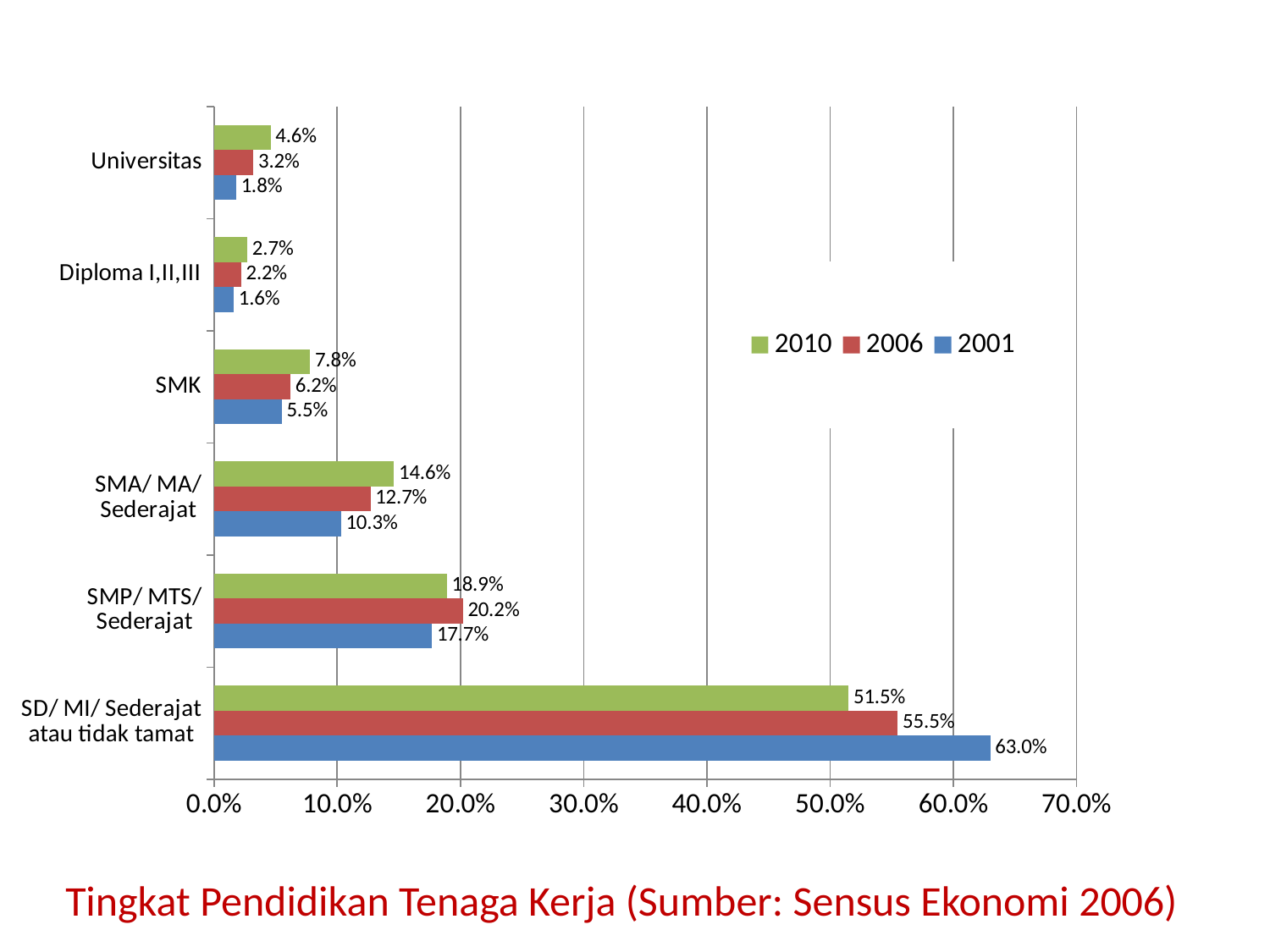

### Chart

| Category |  |  |  |
|---|---|---|---|
| SD/ MI/ Sederajat atau tidak tamat | 0.6300000000000091 | 0.555 | 0.515 |
| SMP/ MTS/ Sederajat | 0.1770000000000002 | 0.202 | 0.18900000000000144 |
| SMA/ MA/ Sederajat | 0.10299999999999998 | 0.127 | 0.1460000000000002 |
| SMK | 0.05500000000000013 | 0.06200000000000028 | 0.0780000000000002 |
| Diploma I,II,III | 0.0160000000000001 | 0.022000000000000103 | 0.027000000000000406 |
| Universitas | 0.018000000000000068 | 0.0320000000000002 | 0.04600000000000001 |
Tingkat Pendidikan Tenaga Kerja (Sumber: Sensus Ekonomi 2006)